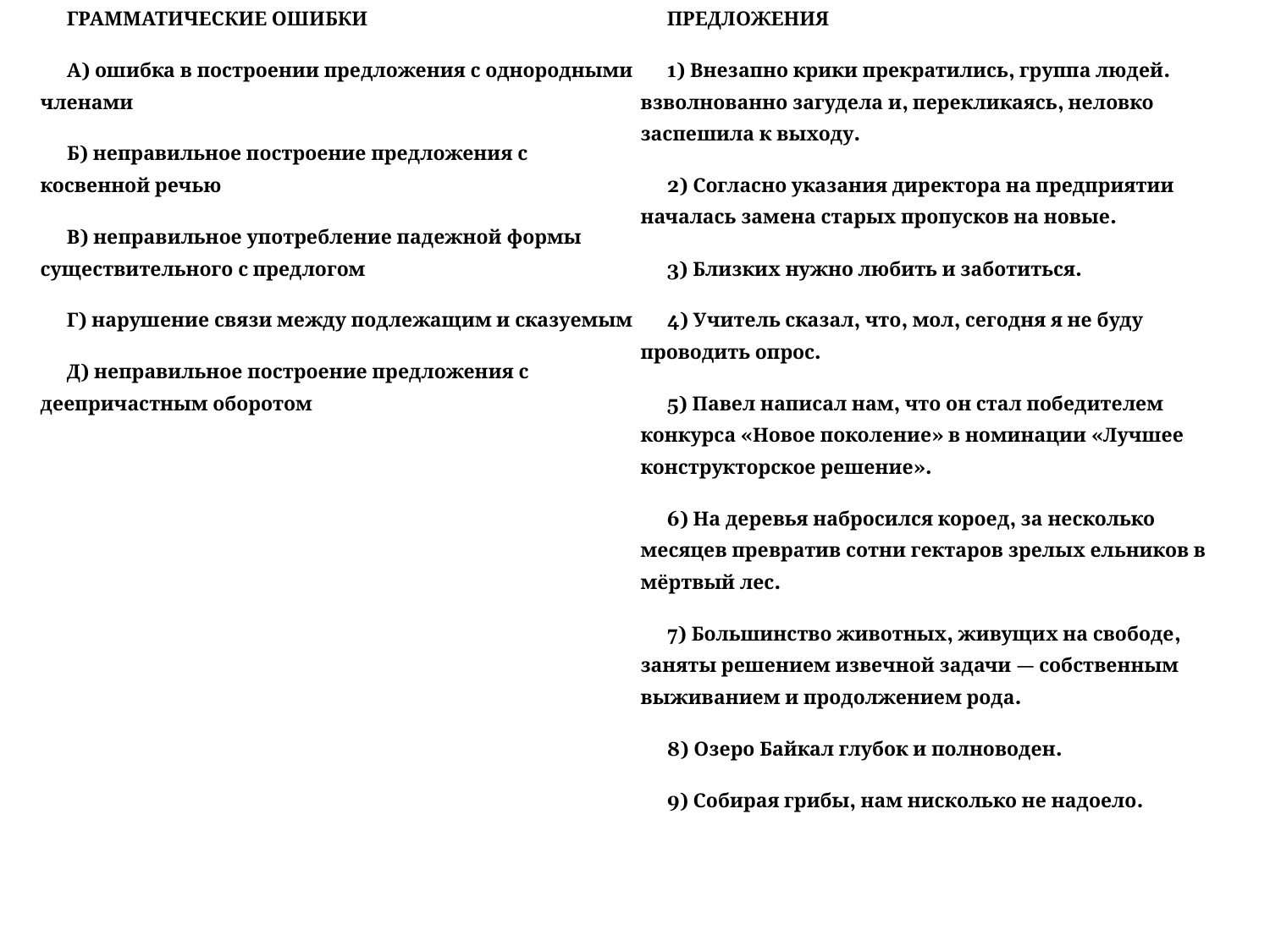

| ГРАММАТИЧЕСКИЕ ОШИБКИ А) ошибка в построении предложения с однородными членами Б) неправильное построение предложения с косвенной речью В) неправильное употребление падежной формы существительного с предлогом Г) нарушение связи между подлежащим и сказуемым Д) неправильное построение предложения с деепричастным оборотом | ПРЕДЛОЖЕНИЯ 1) Внезапно крики прекратились, группа людей. взволнованно загудела и, перекликаясь, неловко заспешила к выходу. 2) Согласно указания директора на предприятии началась замена старых пропусков на новые. 3) Близких нужно любить и заботиться. 4) Учитель сказал, что, мол, сегодня я не буду проводить опрос. 5) Павел написал нам, что он стал победителем конкурса «Новое поколение» в номинации «Лучшее конструкторское решение». 6) На деревья набросился короед, за несколько месяцев превратив сотни гектаров зрелых ельников в мёртвый лес. 7) Большинство животных, живущих на свободе, заняты решением извечной задачи — собственным выживанием и продолжением рода. 8) Озеро Байкал глубок и полноводен. 9) Собирая грибы, нам нисколько не надоело. |
| --- | --- |